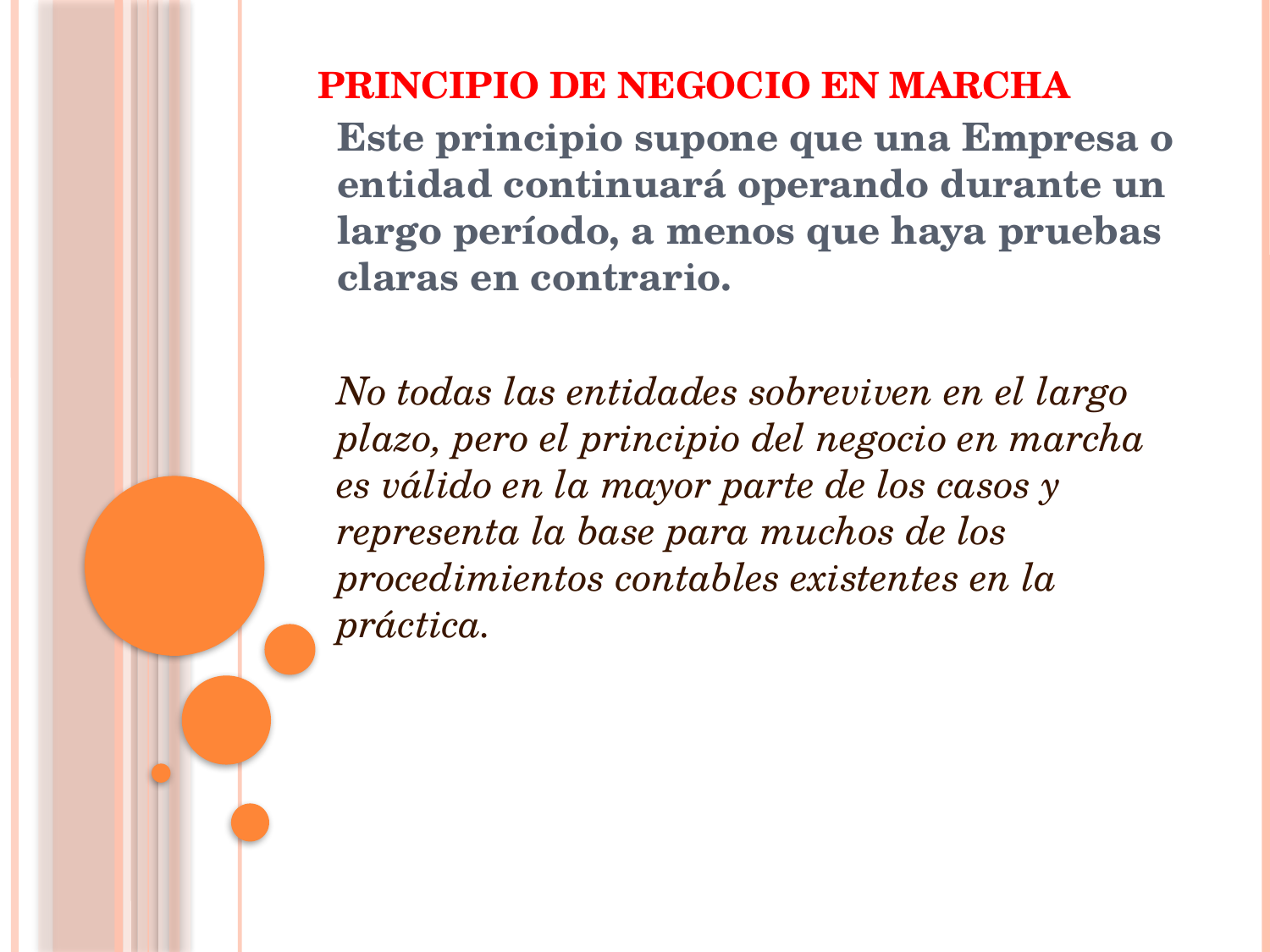

# Principio de Negocio en Marcha
Este principio supone que una Empresa o entidad continuará operando durante un largo período, a menos que haya pruebas claras en contrario.

No todas las entidades sobreviven en el largo plazo, pero el principio del negocio en marcha es válido en la mayor parte de los casos y representa la base para muchos de los procedimientos contables existentes en la práctica.